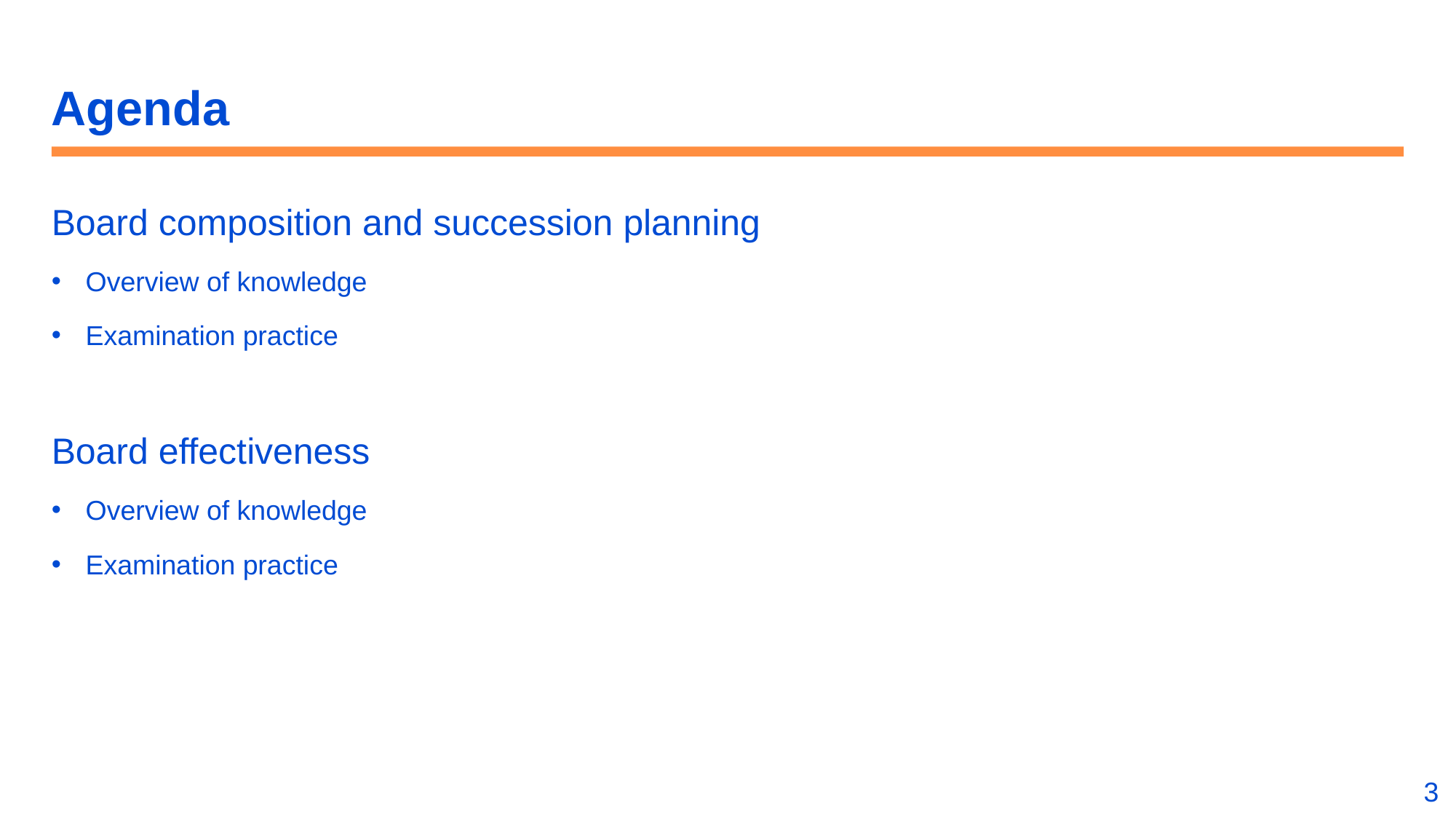

# Agenda
Board composition and succession planning
Overview of knowledge
Examination practice

Board effectiveness
Overview of knowledge
Examination practice